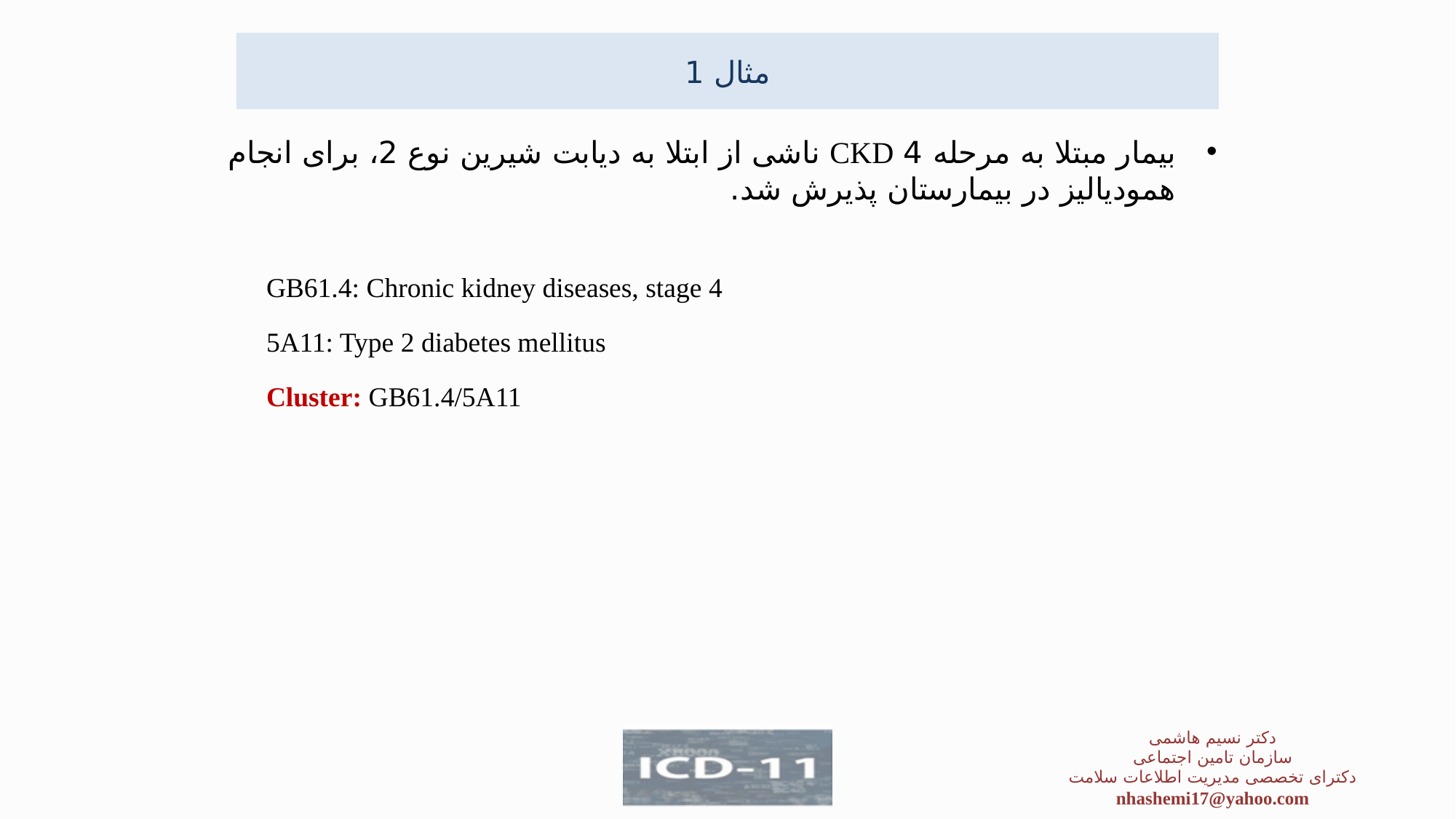

# مثال 1
بیمار مبتلا به مرحله 4 CKD ناشی از ابتلا به دیابت شیرین نوع 2، برای انجام همودیالیز در بیمارستان پذیرش شد.

        GB61.4: Chronic kidney diseases, stage 4
        5A11: Type 2 diabetes mellitus
        Cluster: GB61.4/5A11